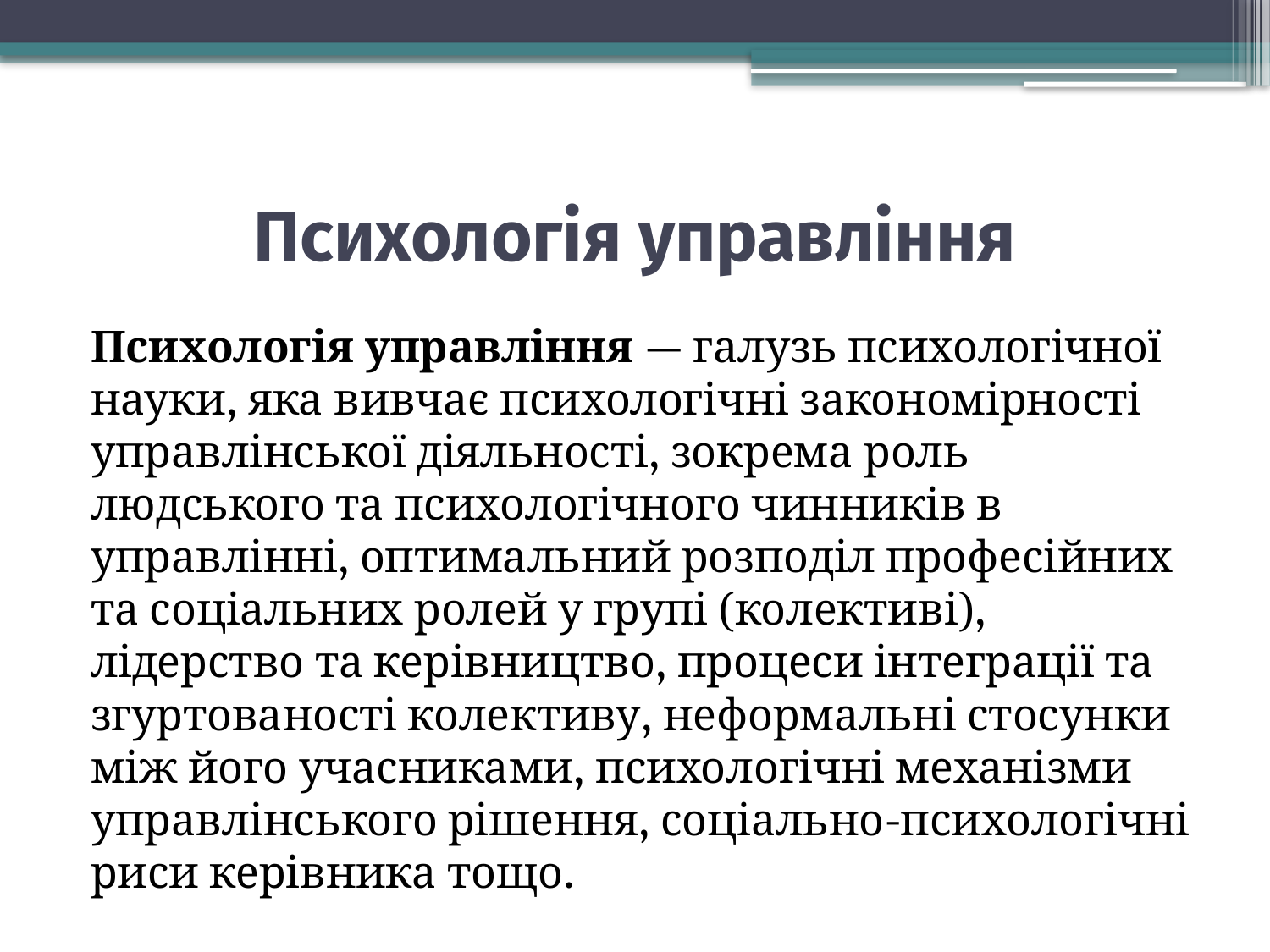

# Психологія управління
Психологія управління — галузь психологічної науки, яка вивчає психологічні закономірності управлінської діяльності, зокрема роль людського та психологічного чинників в управлінні, оптимальний розподіл професійних та соціальних ролей у групі (колективі), лідерство та керівництво, процеси інтеграції та згуртованості колективу, неформальні стосунки між його учасниками, психологічні механізми управлінського рішення, соціально-психологічні риси керівника тощо.